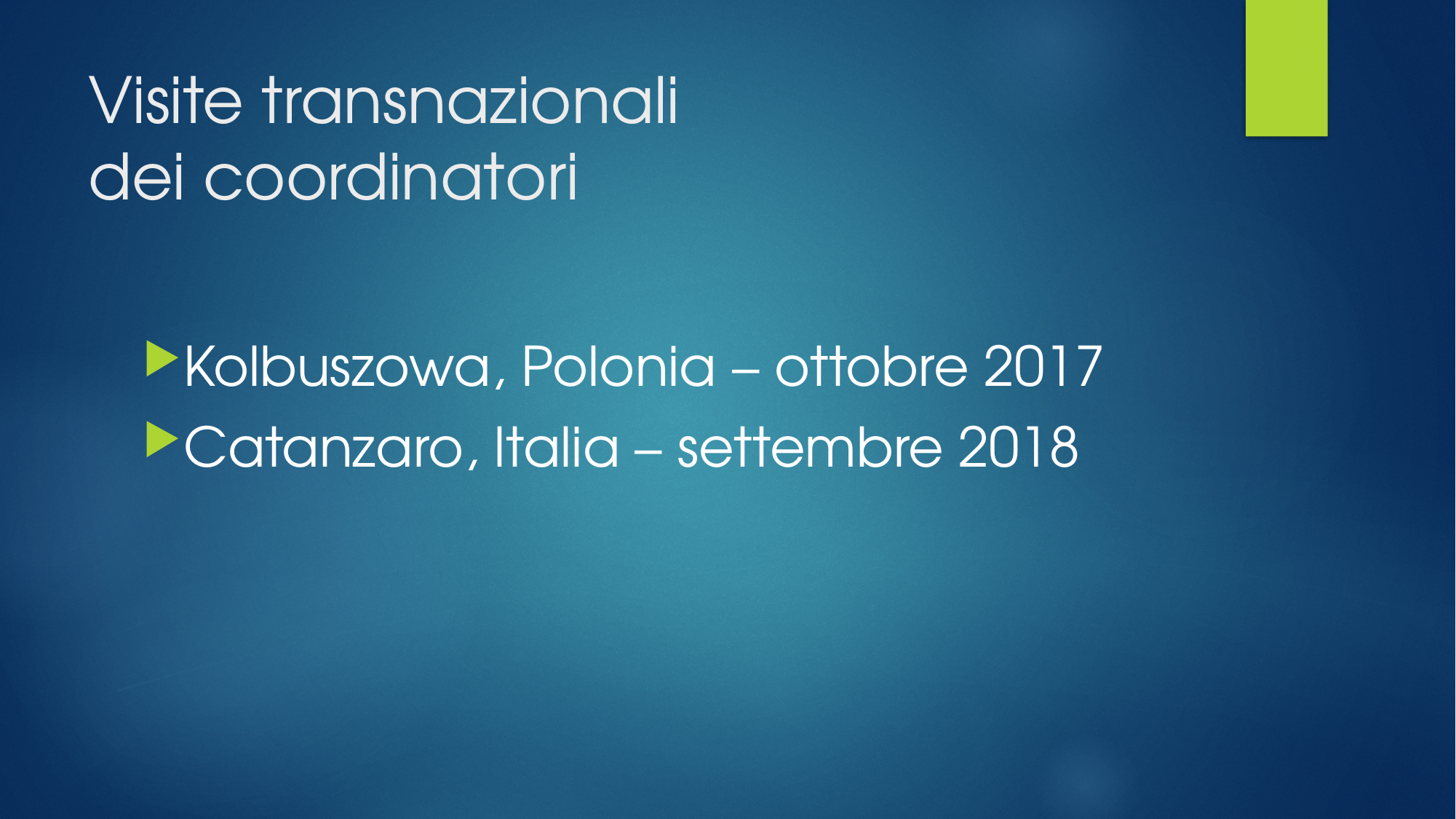

# Visite transnazionali dei coordinatori

Kolbuszowa, Polonia – ottobre 2017
Catanzaro, Italia – settembre 2018